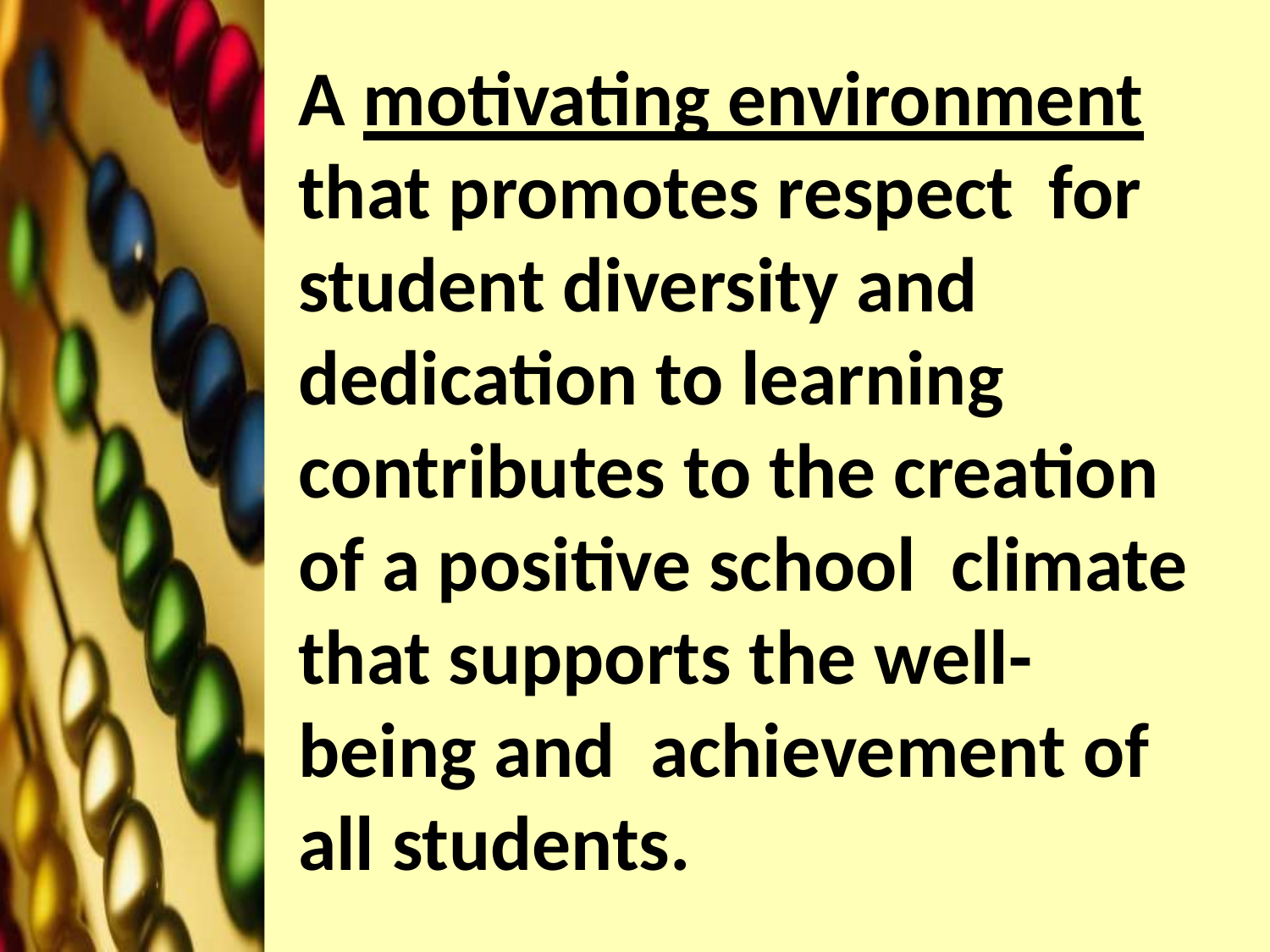

A motivating environment that promotes respect  for student diversity and dedication to learning  contributes to the creation of a positive school  climate that supports the well-being and  achievement of all students.